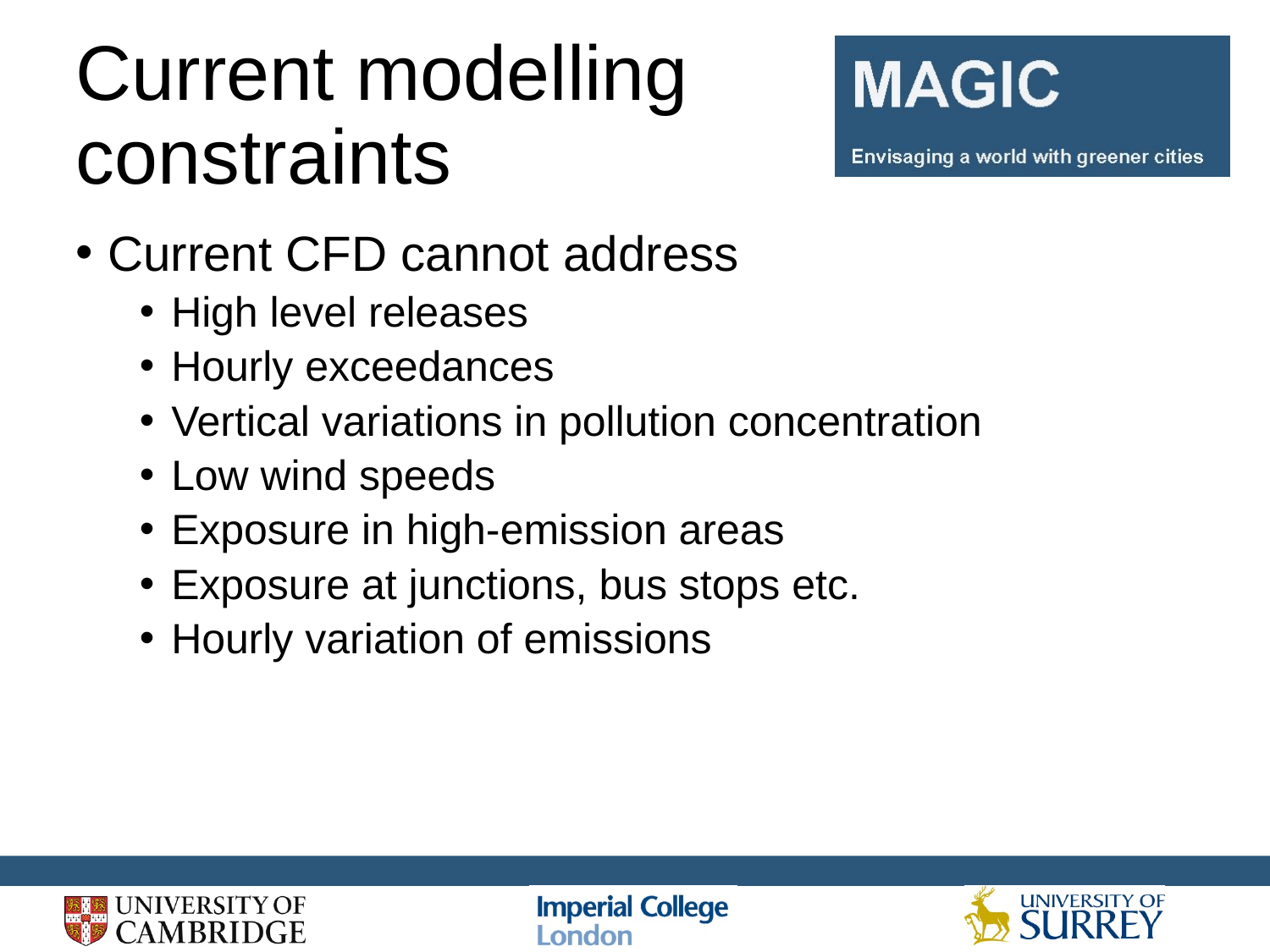

# Current modelling constraints
Current CFD cannot address
High level releases
Hourly exceedances
Vertical variations in pollution concentration
Low wind speeds
Exposure in high-emission areas
Exposure at junctions, bus stops etc.
Hourly variation of emissions